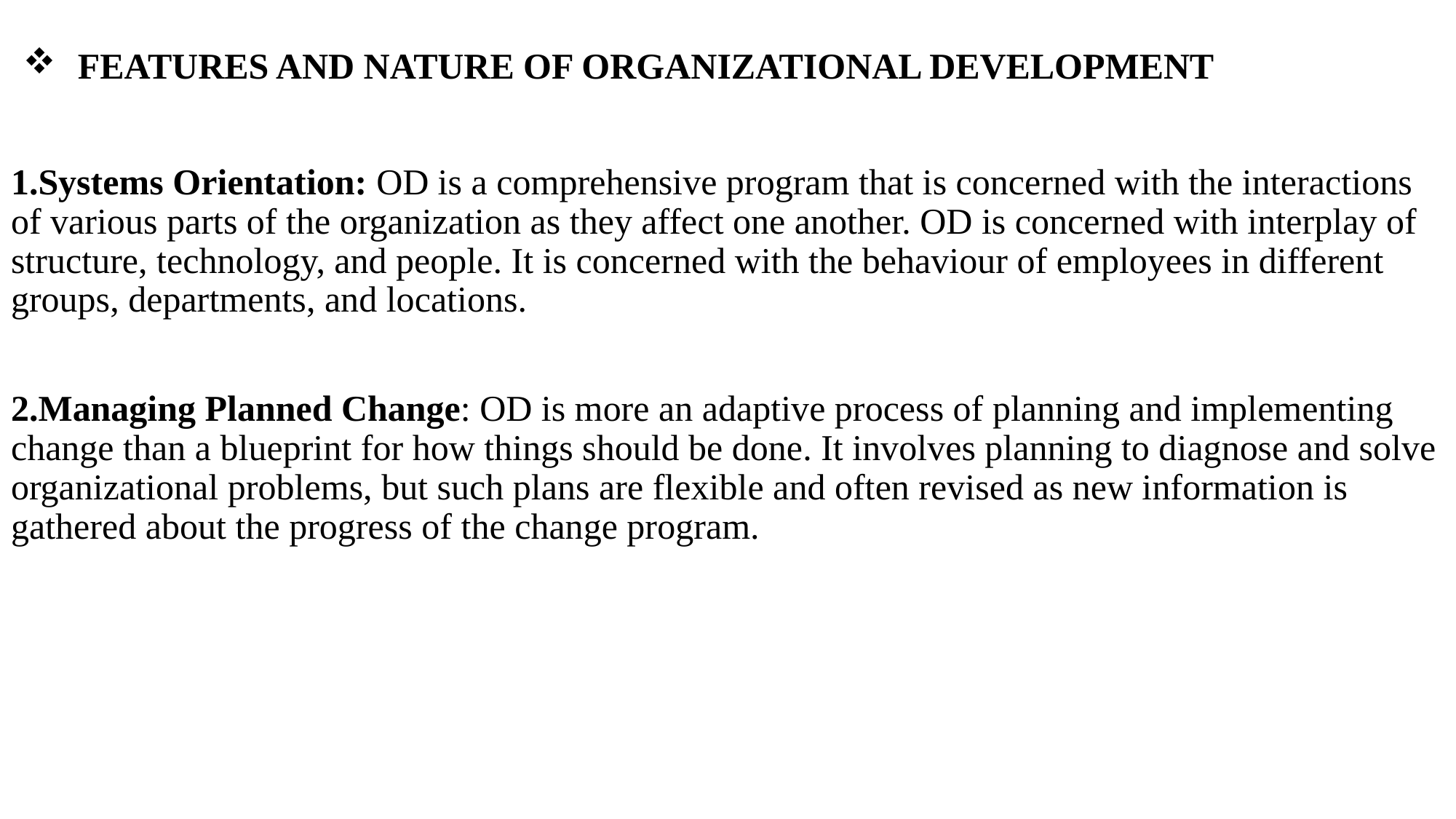

# FEATURES AND NATURE OF ORGANIZATIONAL DEVELOPMENT

1.Systems Orientation: OD is a comprehensive program that is concerned with the interactions of various parts of the organization as they affect one another. OD is concerned with interplay of structure, technology, and people. It is concerned with the behaviour of employees in different groups, departments, and locations.

2.Managing Planned Change: OD is more an adaptive process of planning and implementing change than a blueprint for how things should be done. It involves planning to diagnose and solve organizational problems, but such plans are flexible and often revised as new information is gathered about the progress of the change program.